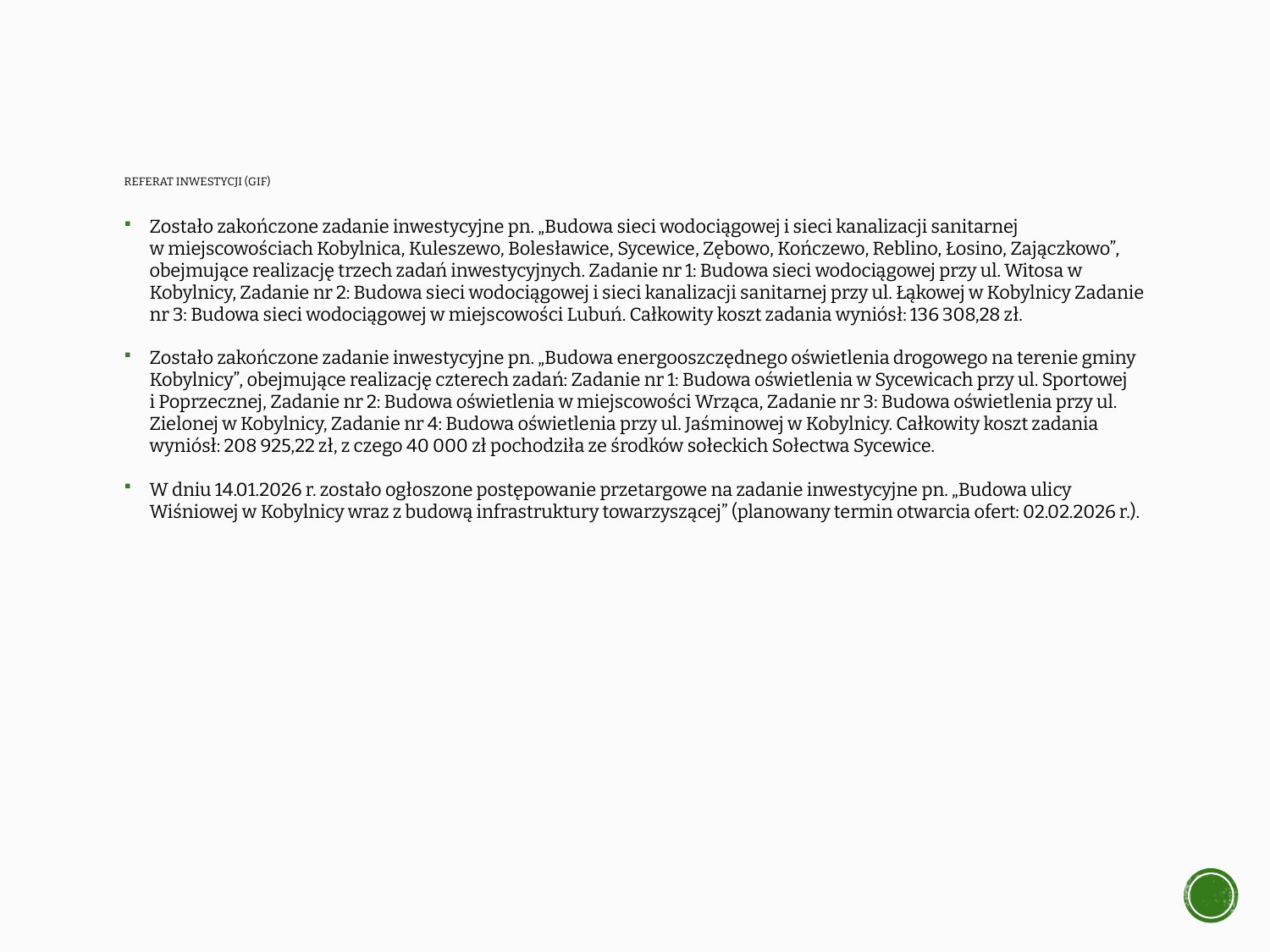

# Referat Inwestycji (GIF)
Zostało zakończone zadanie inwestycyjne pn. „Budowa sieci wodociągowej i sieci kanalizacji sanitarnej w miejscowościach Kobylnica, Kuleszewo, Bolesławice, Sycewice, Zębowo, Kończewo, Reblino, Łosino, Zajączkowo”, obejmujące realizację trzech zadań inwestycyjnych. Zadanie nr 1: Budowa sieci wodociągowej przy ul. Witosa w Kobylnicy, Zadanie nr 2: Budowa sieci wodociągowej i sieci kanalizacji sanitarnej przy ul. Łąkowej w Kobylnicy Zadanie nr 3: Budowa sieci wodociągowej w miejscowości Lubuń. Całkowity koszt zadania wyniósł: 136 308,28 zł.
Zostało zakończone zadanie inwestycyjne pn. „Budowa energooszczędnego oświetlenia drogowego na terenie gminy Kobylnicy”, obejmujące realizację czterech zadań: Zadanie nr 1: Budowa oświetlenia w Sycewicach przy ul. Sportowej i Poprzecznej, Zadanie nr 2: Budowa oświetlenia w miejscowości Wrząca, Zadanie nr 3: Budowa oświetlenia przy ul. Zielonej w Kobylnicy, Zadanie nr 4: Budowa oświetlenia przy ul. Jaśminowej w Kobylnicy. Całkowity koszt zadania wyniósł: 208 925,22 zł, z czego 40 000 zł pochodziła ze środków sołeckich Sołectwa Sycewice.
W dniu 14.01.2026 r. zostało ogłoszone postępowanie przetargowe na zadanie inwestycyjne pn. „Budowa ulicy Wiśniowej w Kobylnicy wraz z budową infrastruktury towarzyszącej” (planowany termin otwarcia ofert: 02.02.2026 r.).